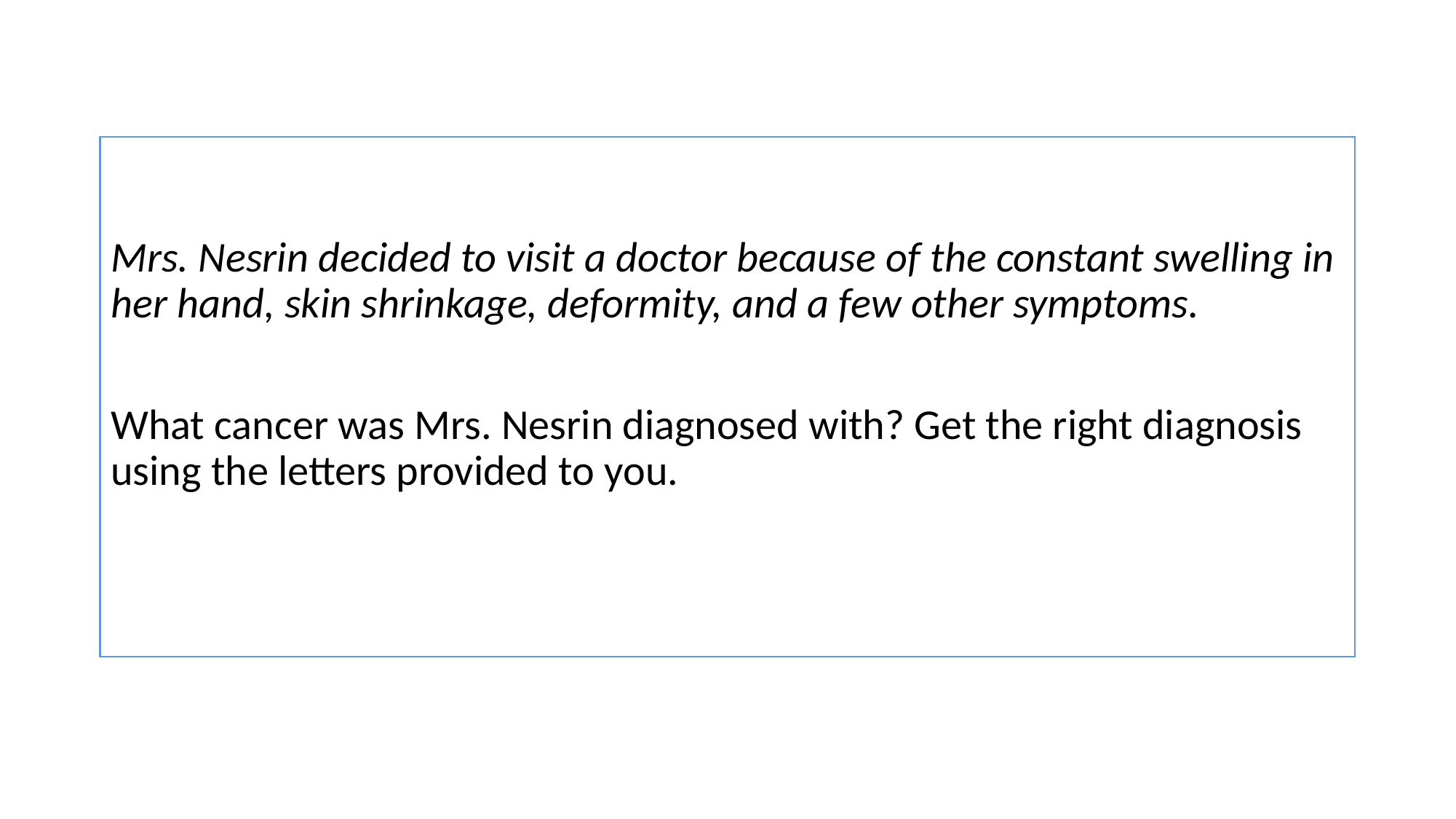

Mrs. Nesrin decided to visit a doctor because of the constant swelling in her hand, skin shrinkage, deformity, and a few other symptoms.

What cancer was Mrs. Nesrin diagnosed with? Get the right diagnosis using the letters provided to you.